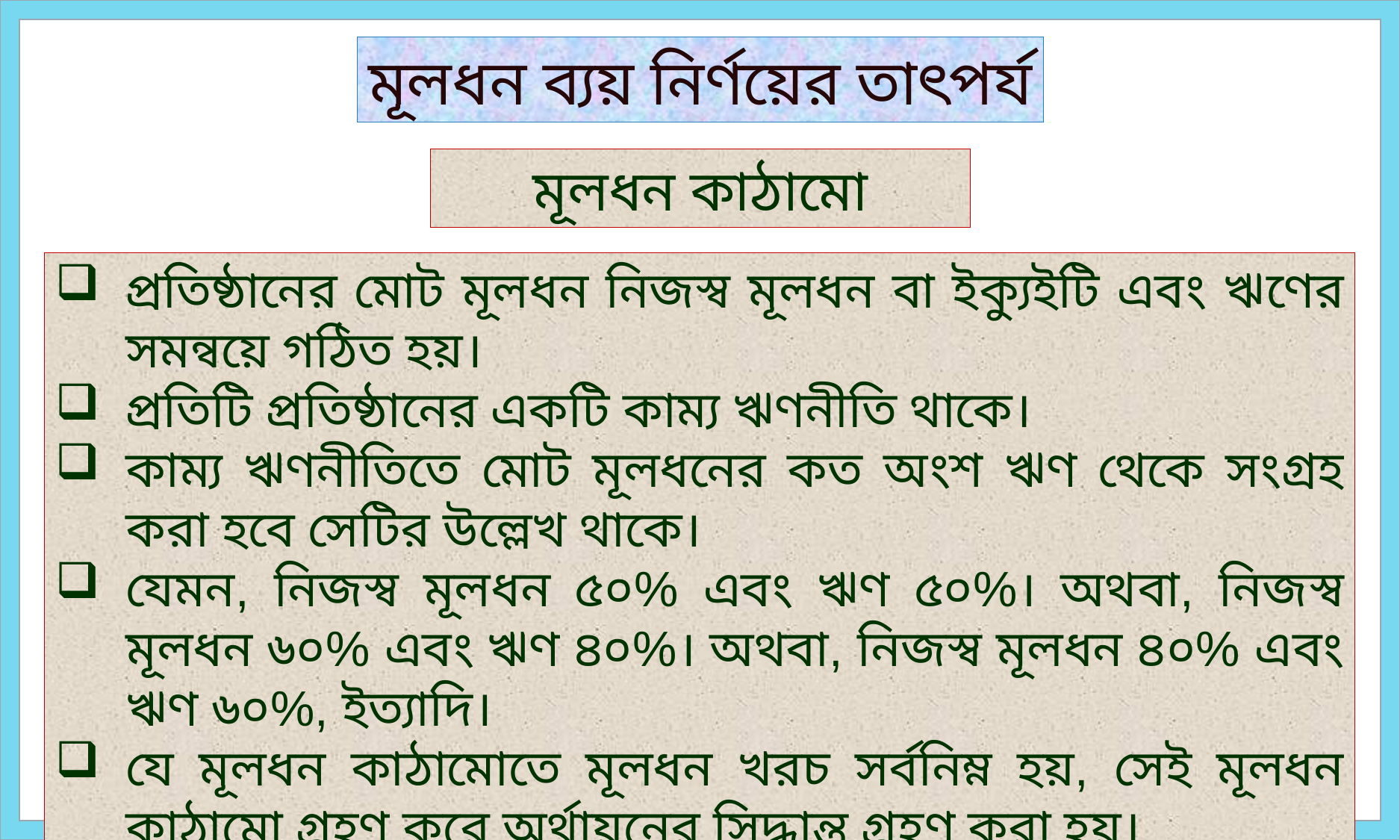

মূলধন ব্যয় নির্ণয়ের তাৎপর্য
মূলধন কাঠামো
প্রতিষ্ঠানের মোট মূলধন নিজস্ব মূলধন বা ইক্যুইটি এবং ঋণের সমন্বয়ে গঠিত হয়।
প্রতিটি প্রতিষ্ঠানের একটি কাম্য ঋণনীতি থাকে।
কাম্য ঋণনীতিতে মোট মূলধনের কত অংশ ঋণ থেকে সংগ্রহ করা হবে সেটির উল্লেখ থাকে।
যেমন, নিজস্ব মূলধন ৫০% এবং ঋণ ৫০%। অথবা, নিজস্ব মূলধন ৬০% এবং ঋণ ৪০%। অথবা, নিজস্ব মূলধন ৪০% এবং ঋণ ৬০%, ইত্যাদি।
যে মূলধন কাঠামোতে মূলধন খরচ সর্বনিম্ন হয়, সেই মূলধন কাঠামো গ্রহণ করে অর্থায়নের সিদ্ধান্ত গ্রহণ করা হয়।